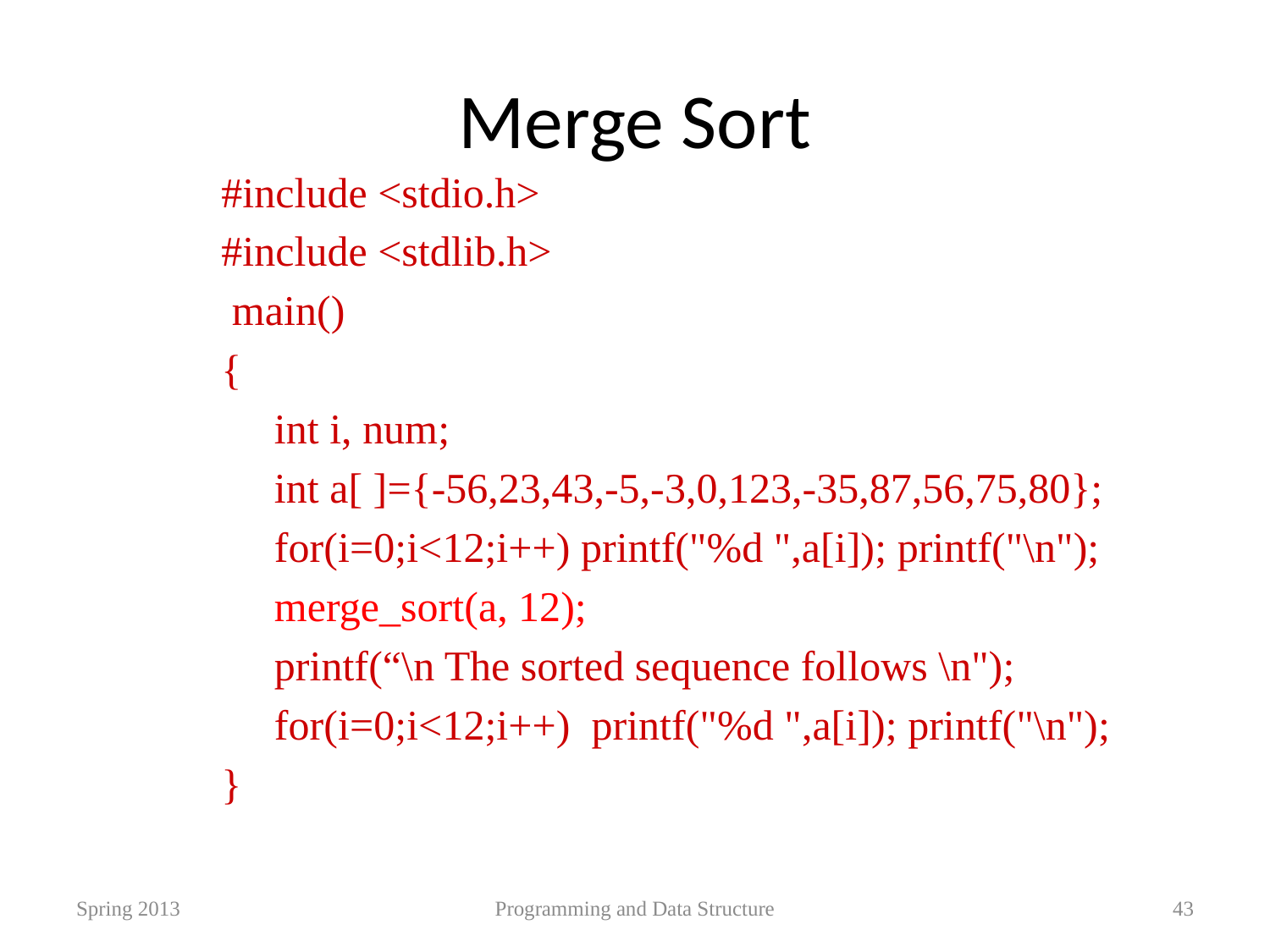

# Merge Sort
#include <stdio.h>
#include <stdlib.h>
 main()
{
     int i, num;
     int a[ ]={-56,23,43,-5,-3,0,123,-35,87,56,75,80};
     for(i=0;i<12;i++) printf("%d ",a[i]); printf("\n");
     merge_sort(a, 12);
     printf(“\n The sorted sequence follows \n");
     for(i=0;i<12;i++)  printf("%d ",a[i]); printf("\n");
}

Spring 2013
Programming and Data Structure
43